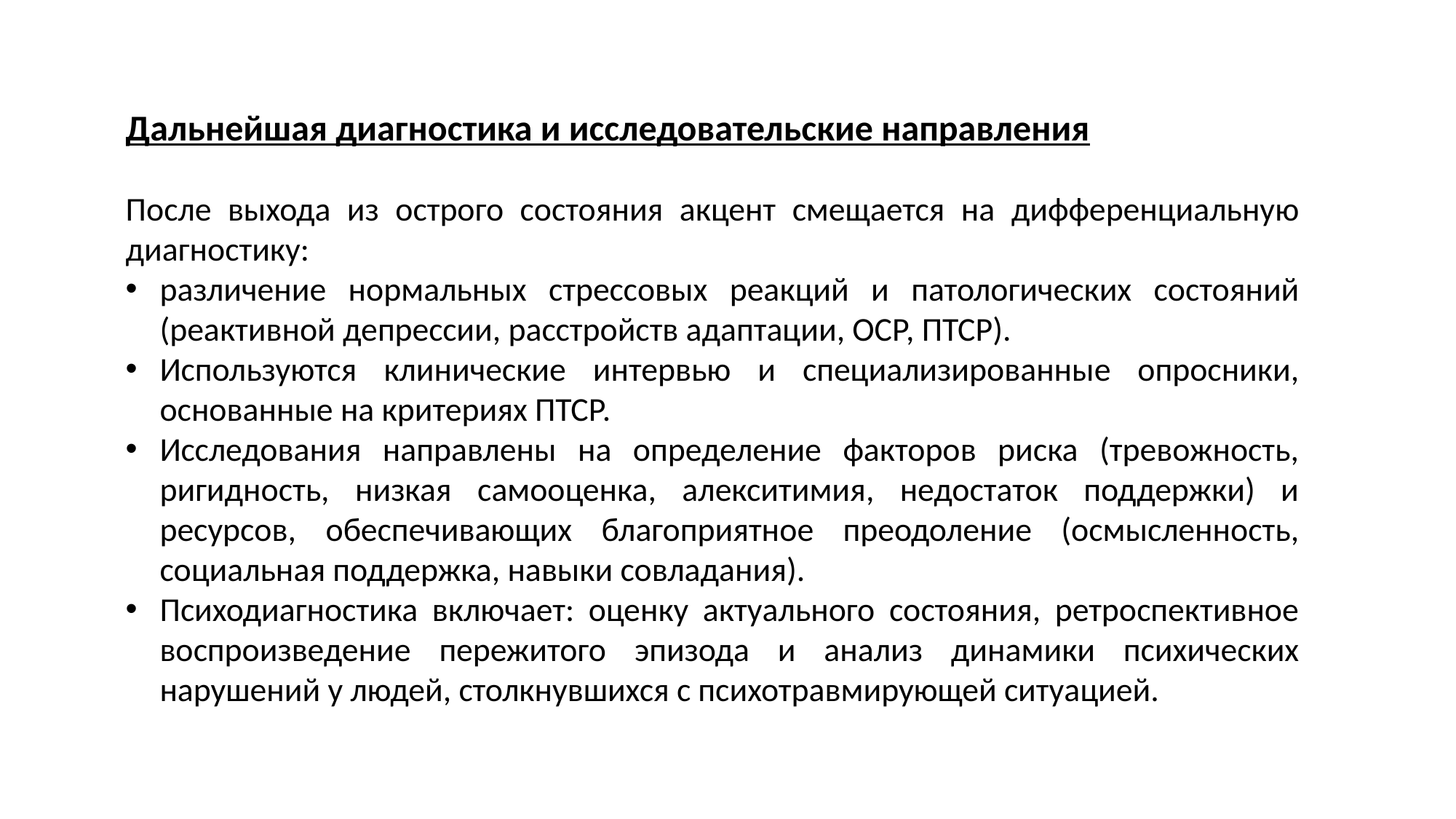

Дальнейшая диагностика и исследовательские направления

После выхода из острого состояния акцент смещается на дифференциальную диагностику:
различение нормальных стрессовых реакций и патологических состояний (реактивной депрессии, расстройств адаптации, ОСР, ПТСР).
Используются клинические интервью и специализированные опросники, основанные на критериях ПТСР.
Исследования направлены на определение факторов риска (тревожность, ригидность, низкая самооценка, алекситимия, недостаток поддержки) и ресурсов, обеспечивающих благоприятное преодоление (осмысленность, социальная поддержка, навыки совладания).
Психодиагностика включает: оценку актуального состояния, ретроспективное воспроизведение пережитого эпизода и анализ динамики психических нарушений у людей, столкнувшихся с психотравмирующей ситуацией.